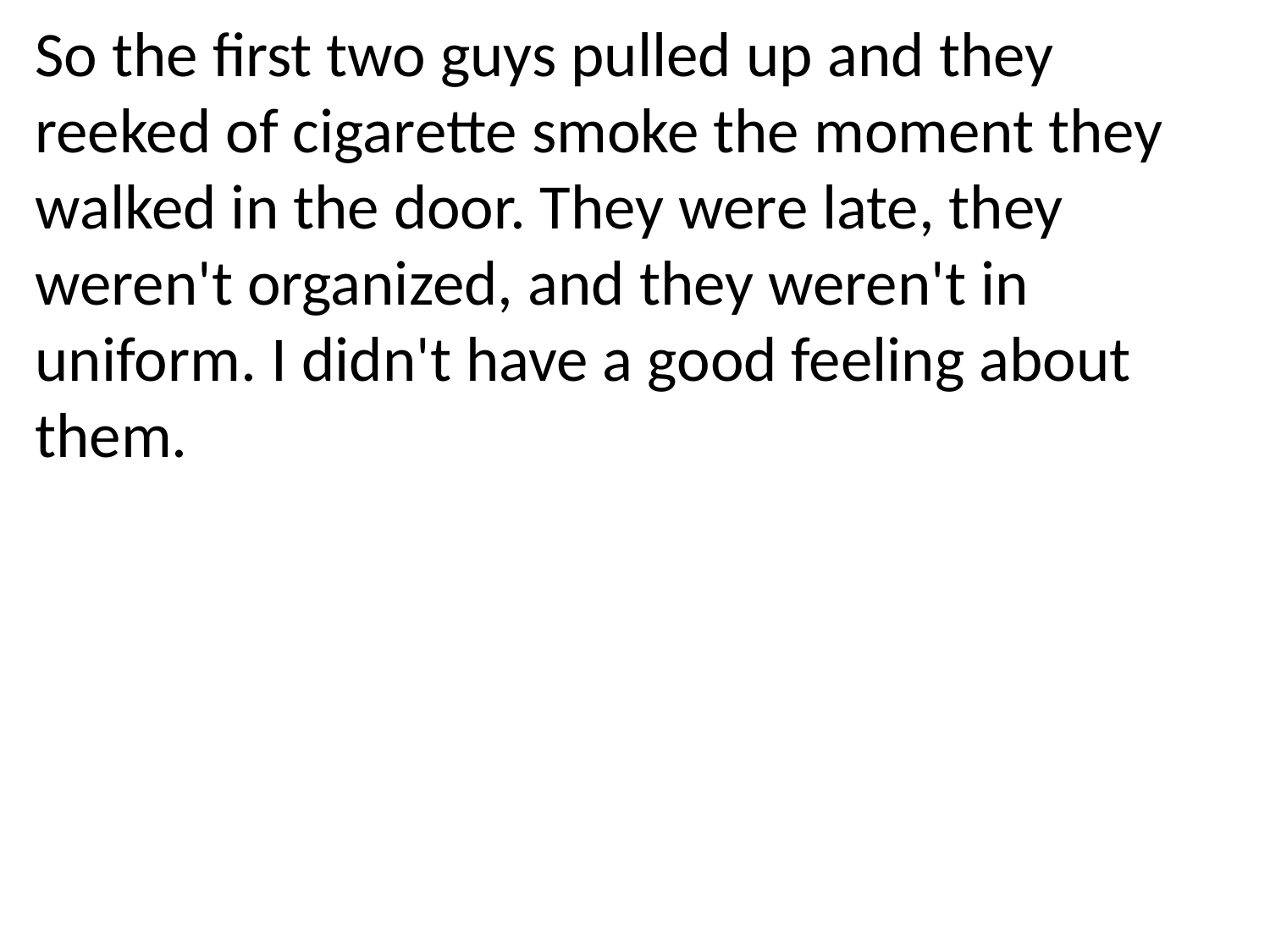

So the first two guys pulled up and they reeked of cigarette smoke the moment they walked in the door. They were late, they weren't organized, and they weren't in uniform. I didn't have a good feeling about them.